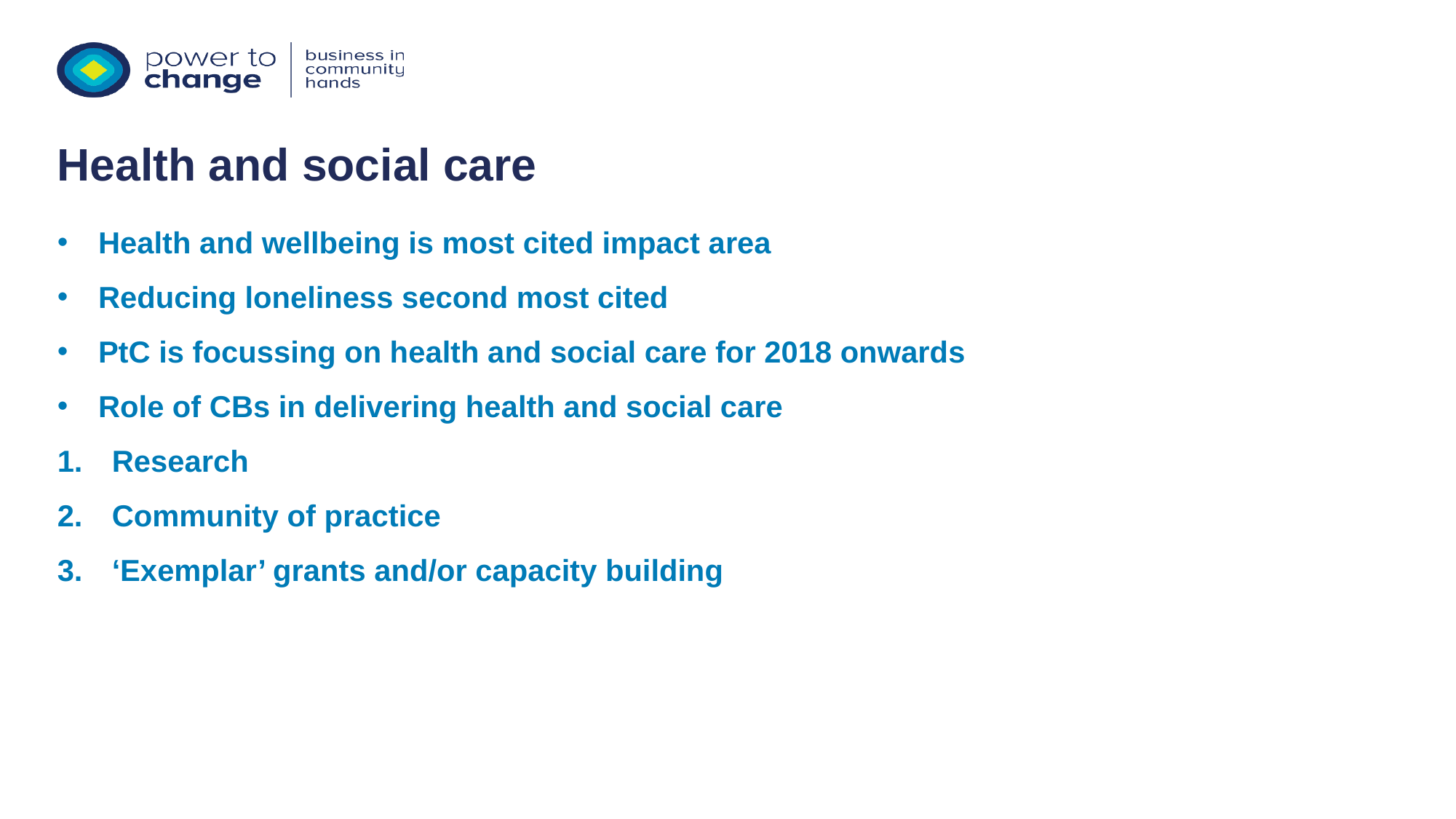

# Health and social care
Health and wellbeing is most cited impact area
Reducing loneliness second most cited
PtC is focussing on health and social care for 2018 onwards
Role of CBs in delivering health and social care
Research
Community of practice
‘Exemplar’ grants and/or capacity building